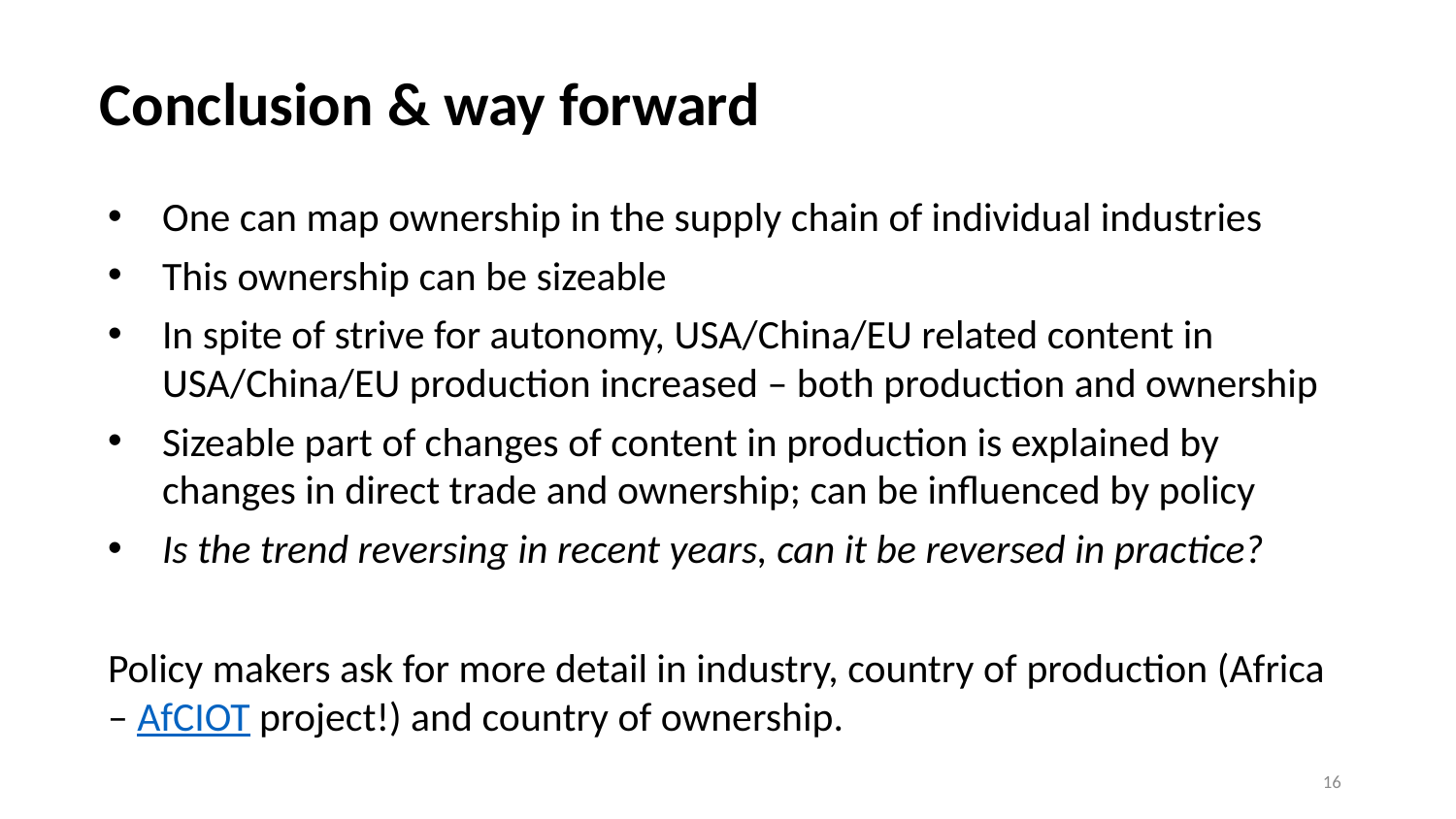

Conclusion & way forward
One can map ownership in the supply chain of individual industries
This ownership can be sizeable
In spite of strive for autonomy, USA/China/EU related content in USA/China/EU production increased – both production and ownership
Sizeable part of changes of content in production is explained by changes in direct trade and ownership; can be influenced by policy
Is the trend reversing in recent years, can it be reversed in practice?
Policy makers ask for more detail in industry, country of production (Africa – AfCIOT project!) and country of ownership.
16